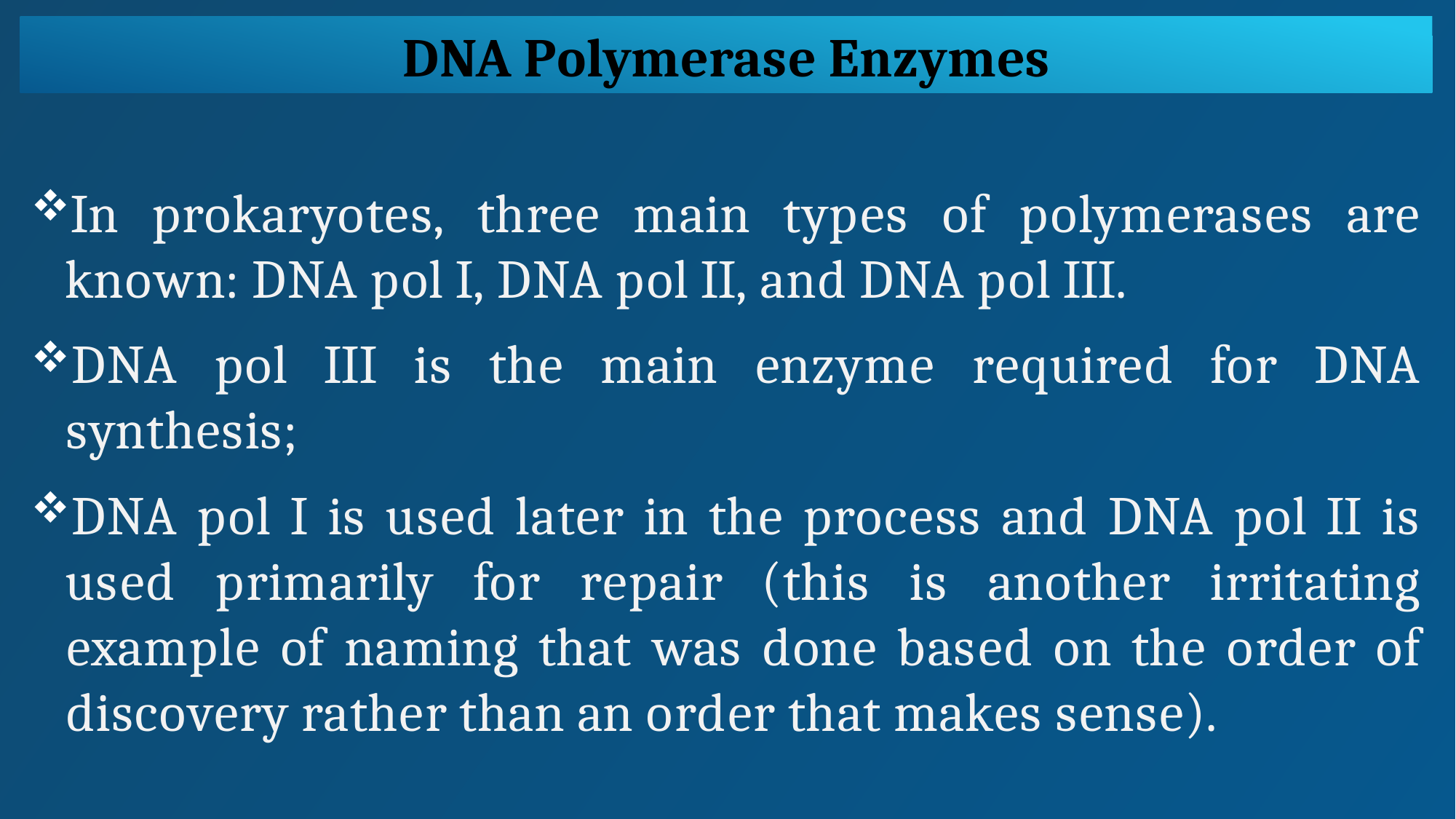

DNA Polymerase Enzymes
In prokaryotes, three main types of polymerases are known: DNA pol I, DNA pol II, and DNA pol III.
DNA pol III is the main enzyme required for DNA synthesis;
DNA pol I is used later in the process and DNA pol II is used primarily for repair (this is another irritating example of naming that was done based on the order of discovery rather than an order that makes sense).